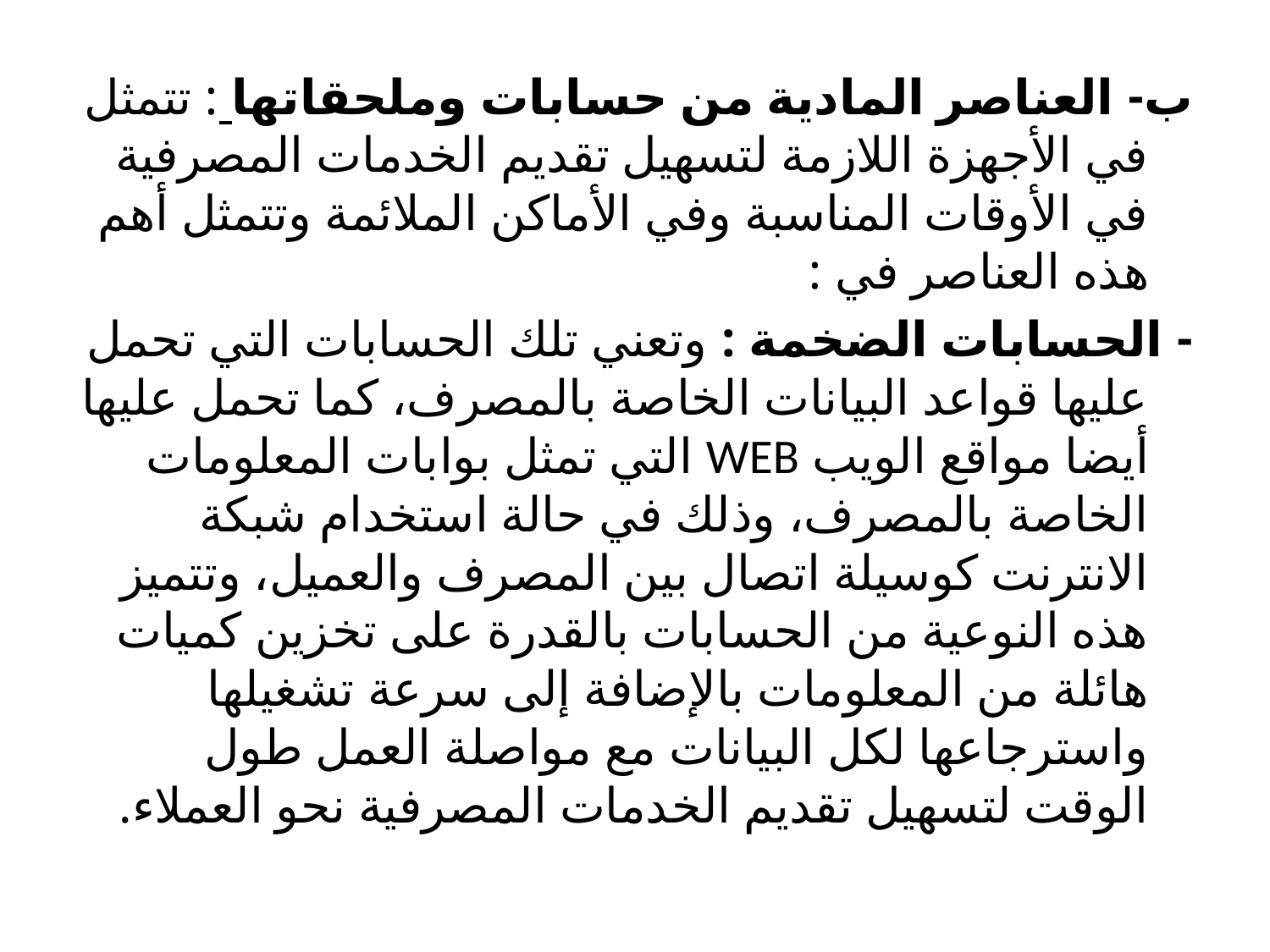

ب- العناصر المادية من حسابات وملحقاتها : تتمثل في الأجهزة اللازمة لتسهيل تقديم الخدمات المصرفية في الأوقات المناسبة وفي الأماكن الملائمة وتتمثل أهم هذه العناصر في :
‏- الحسابات الضخمة : وتعني تلك الحسابات التي تحمل عليها قواعد البيانات الخاصة بالمصرف، كما تحمل عليها أيضا مواقع الويب WEB التي تمثل بوابات المعلومات الخاصة بالمصرف، وذلك في حالة استخدام شبكة الانترنت كوسيلة اتصال بين المصرف والعميل، وتتميز هذه النوعية من الحسابات بالقدرة على تخزين كميات هائلة من المعلومات بالإضافة إلى سرعة تشغيلها واسترجاعها لكل البيانات مع مواصلة العمل طول الوقت لتسهيل تقديم الخدمات المصرفية نحو العملاء.